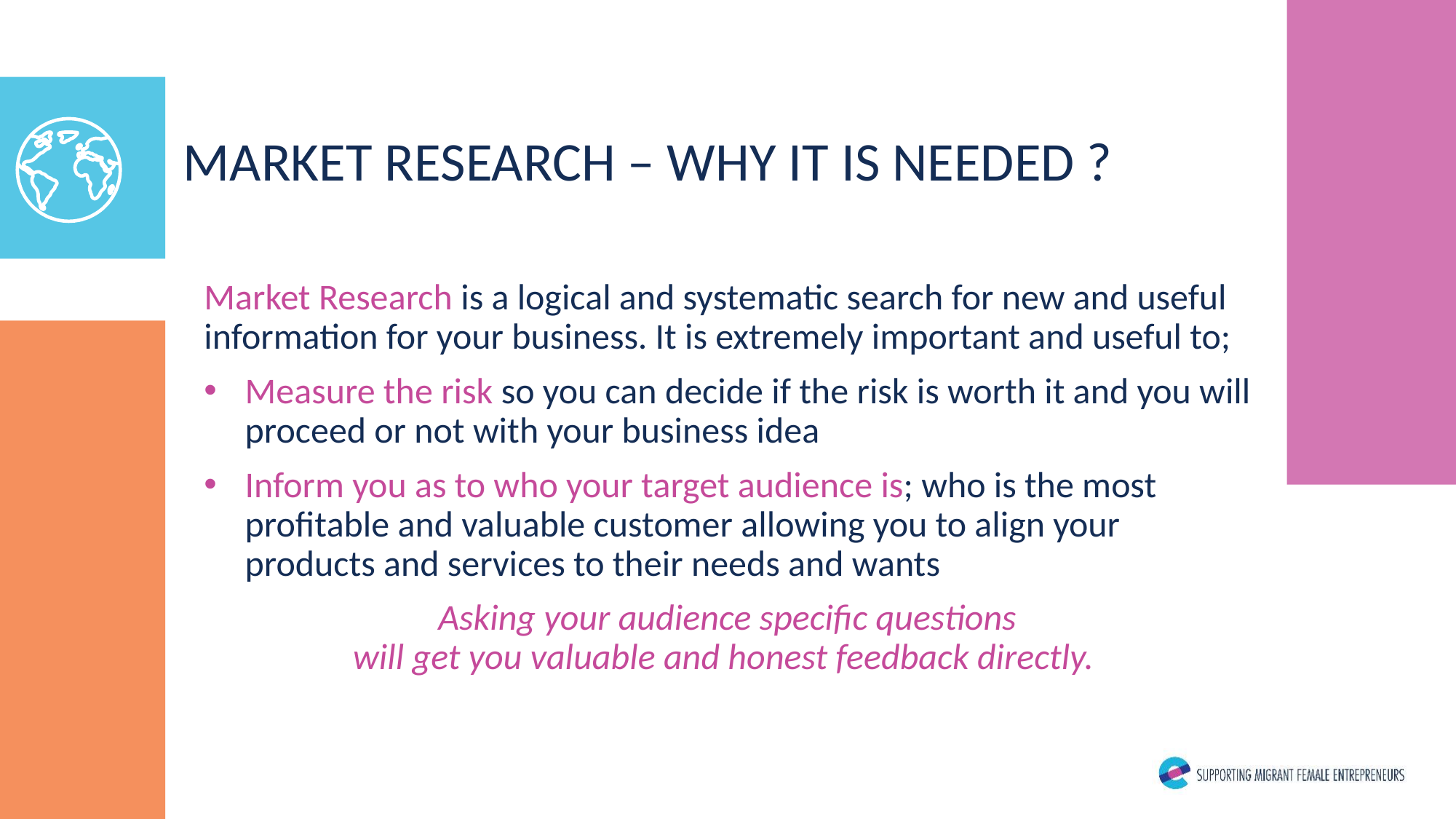

MARKET RESEARCH – WHY IT IS NEEDED ?

Market Research is a logical and systematic search for new and useful information for your business. It is extremely important and useful to;
Measure the risk so you can decide if the risk is worth it and you will proceed or not with your business idea
Inform you as to who your target audience is; who is the most profitable and valuable customer allowing you to align your products and services to their needs and wants
Asking your audience specific questions
will get you valuable and honest feedback directly.